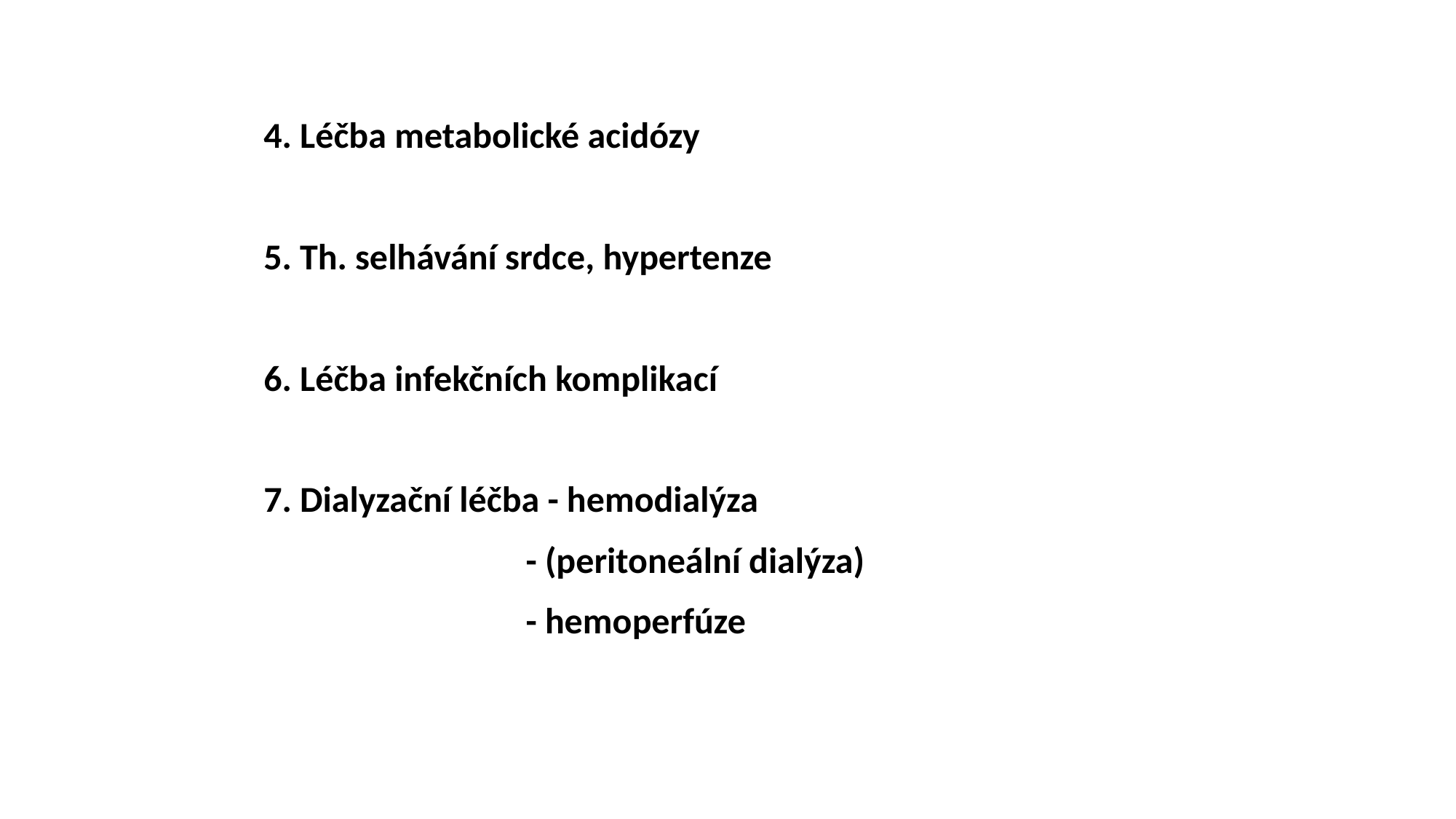

# 4. Léčba metabolické acidózy 5. Th. selhávání srdce, hypertenze 6. Léčba infekčních komplikací 7. Dialyzační léčba - hemodialýza - (peritoneální dialýza) - hemoperfúze